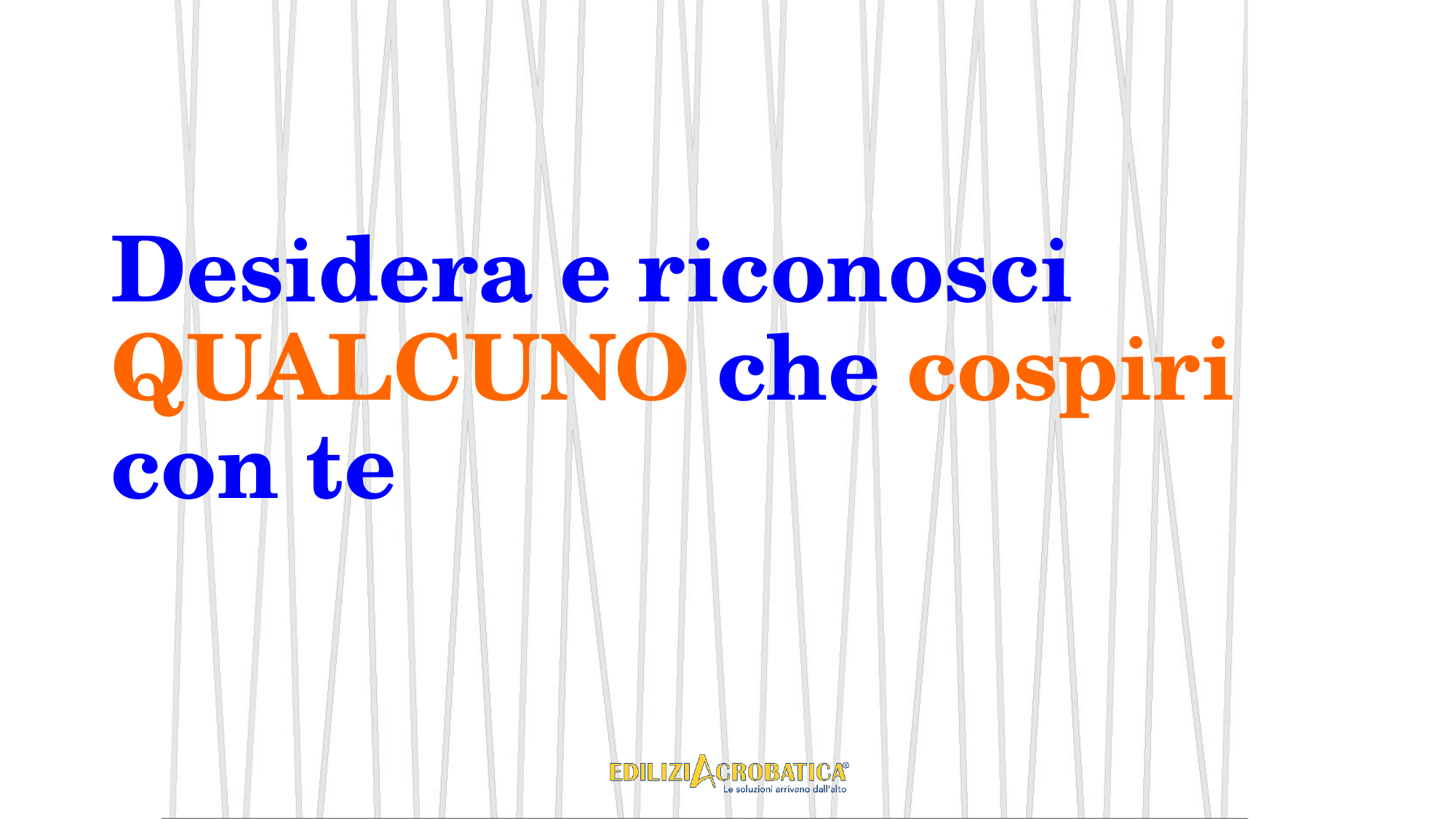

#
Desidera e riconosci QUALCUNO che cospiri con te